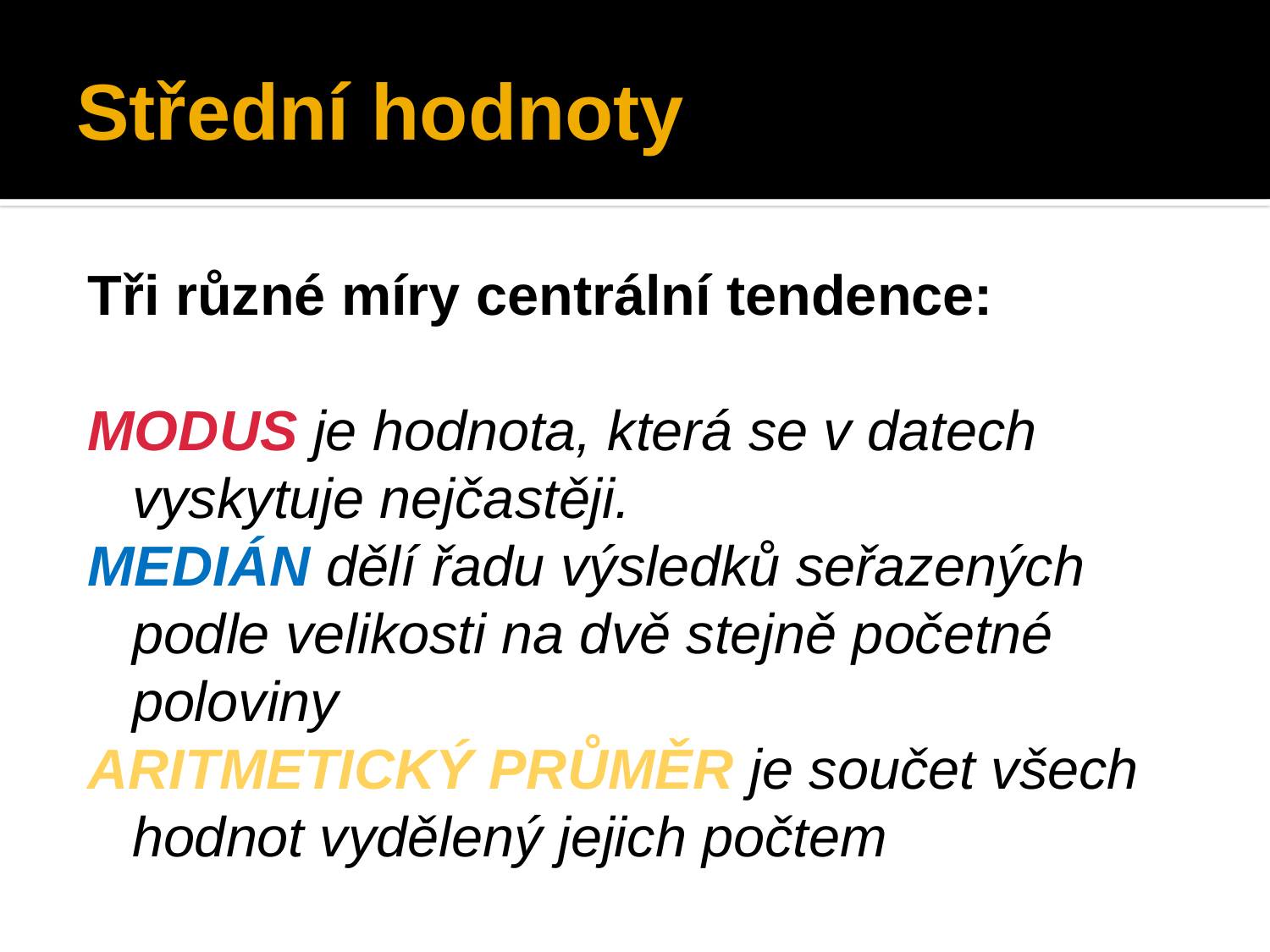

# Střední hodnoty
Tři různé míry centrální tendence:

MODUS je hodnota, která se v datech vyskytuje nejčastěji.
MEDIÁN dělí řadu výsledků seřazených podle velikosti na dvě stejně početné poloviny
ARITMETICKÝ PRŮMĚR je součet všech hodnot vydělený jejich počtem